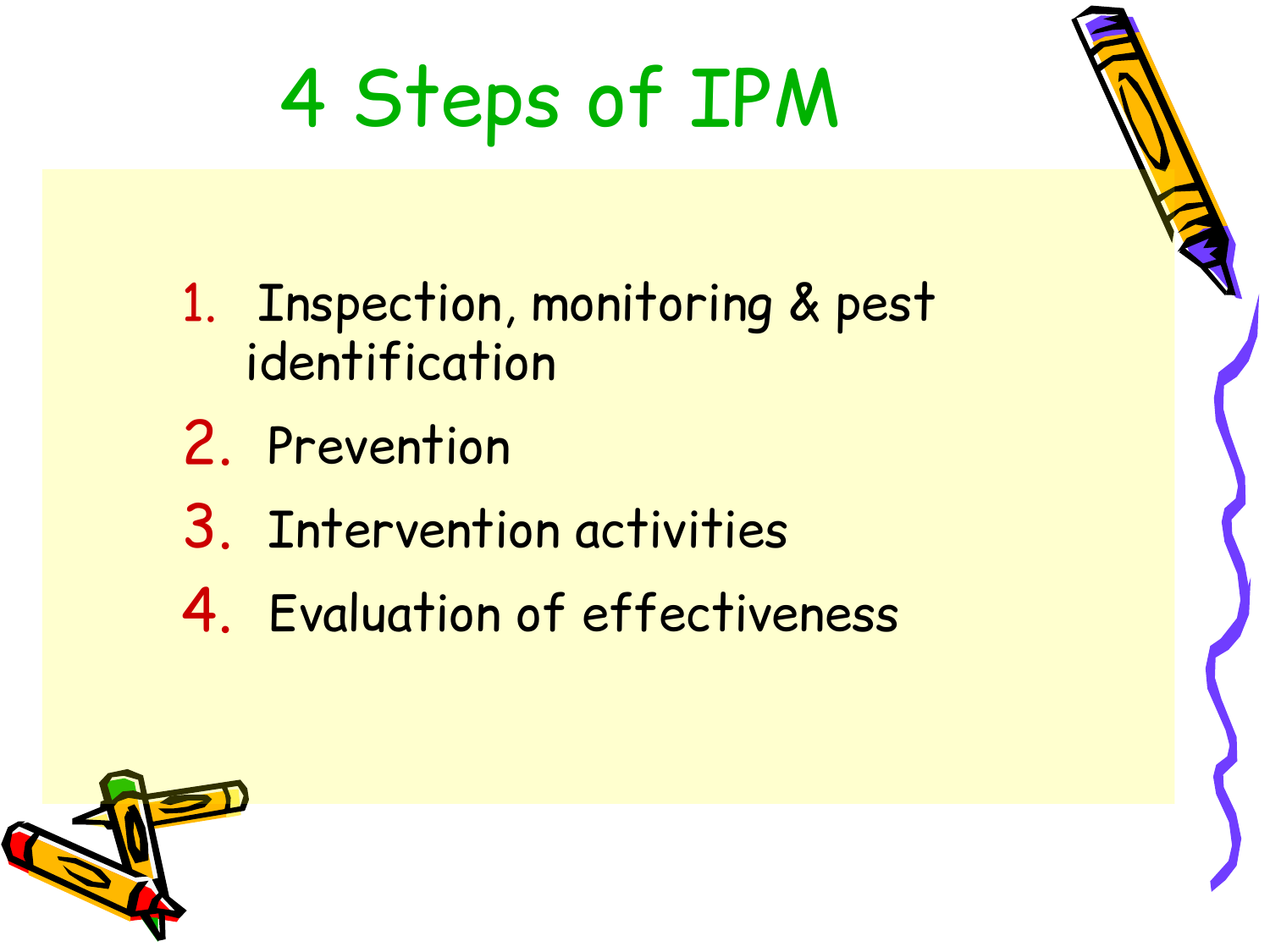

4 Steps of IPM

 Inspection, monitoring & pest 	identification
 Prevention
 Intervention activities
 Evaluation of effectiveness